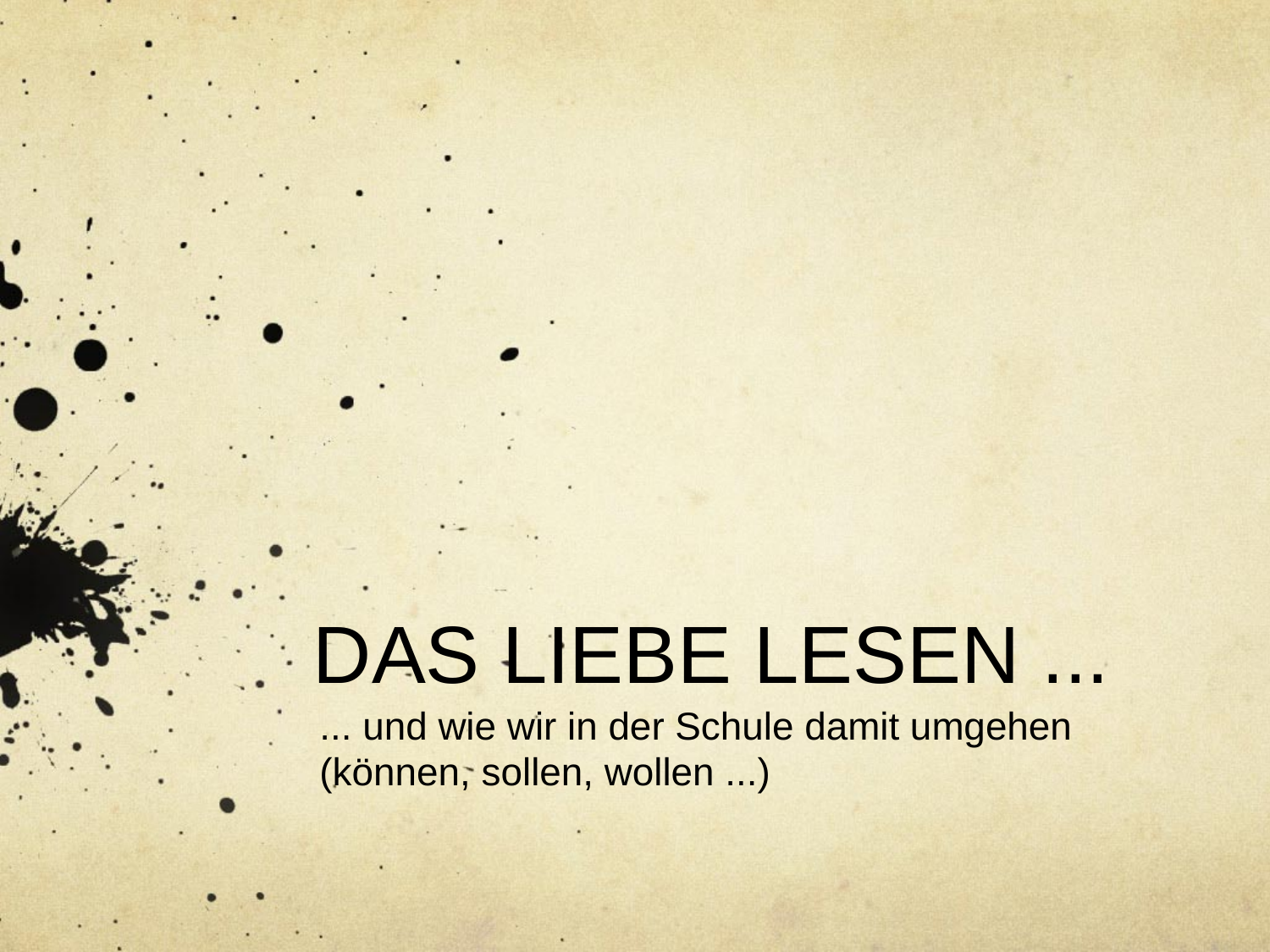

# DAS LIEBE LESEN ...
... und wie wir in der Schule damit umgehen (können, sollen, wollen ...)